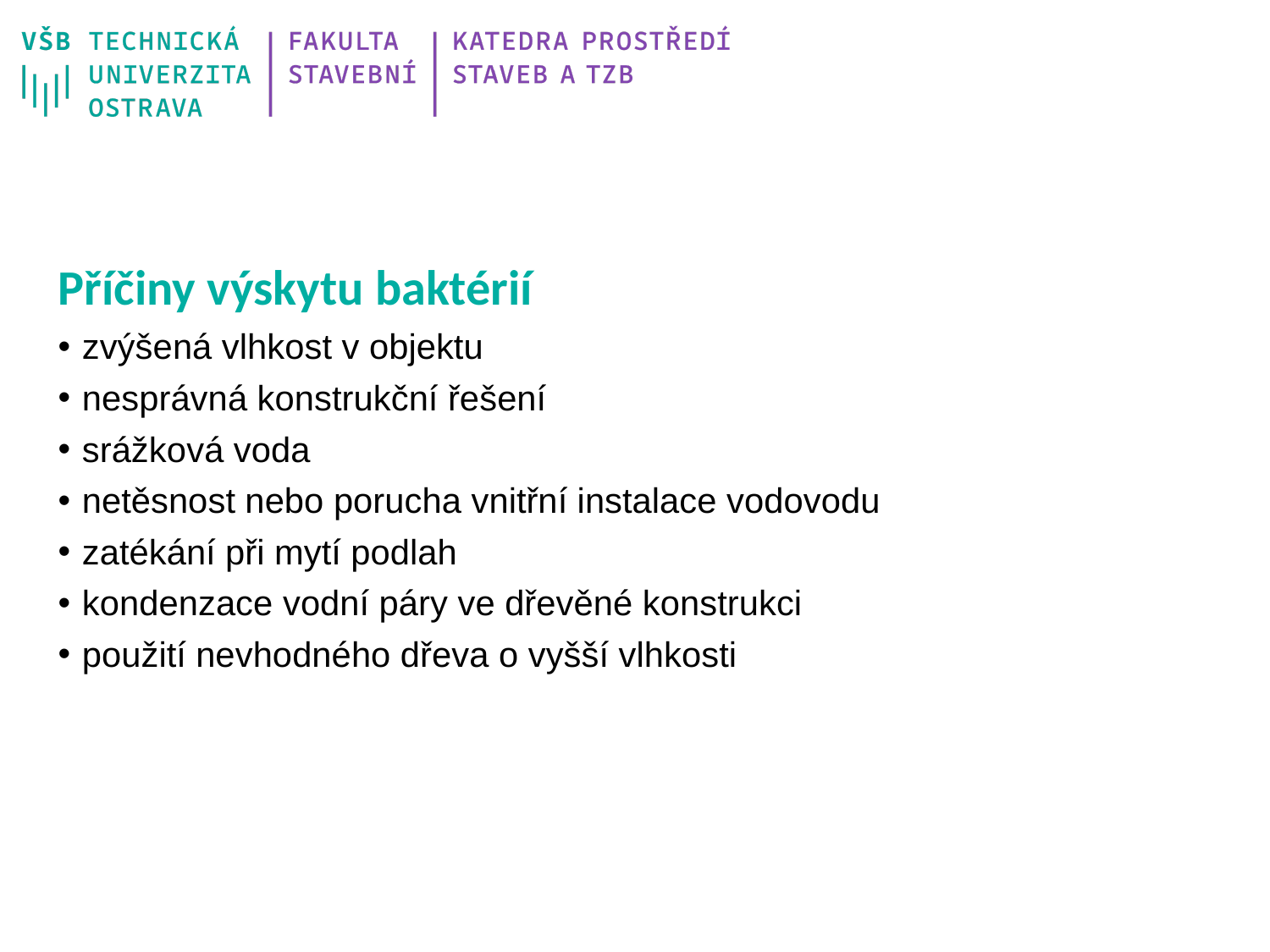

Příčiny výskytu baktérií
zvýšená vlhkost v objektu
nesprávná konstrukční řešení
srážková voda
netěsnost nebo porucha vnitřní instalace vodovodu
zatékání při mytí podlah
kondenzace vodní páry ve dřevěné konstrukci
použití nevhodného dřeva o vyšší vlhkosti